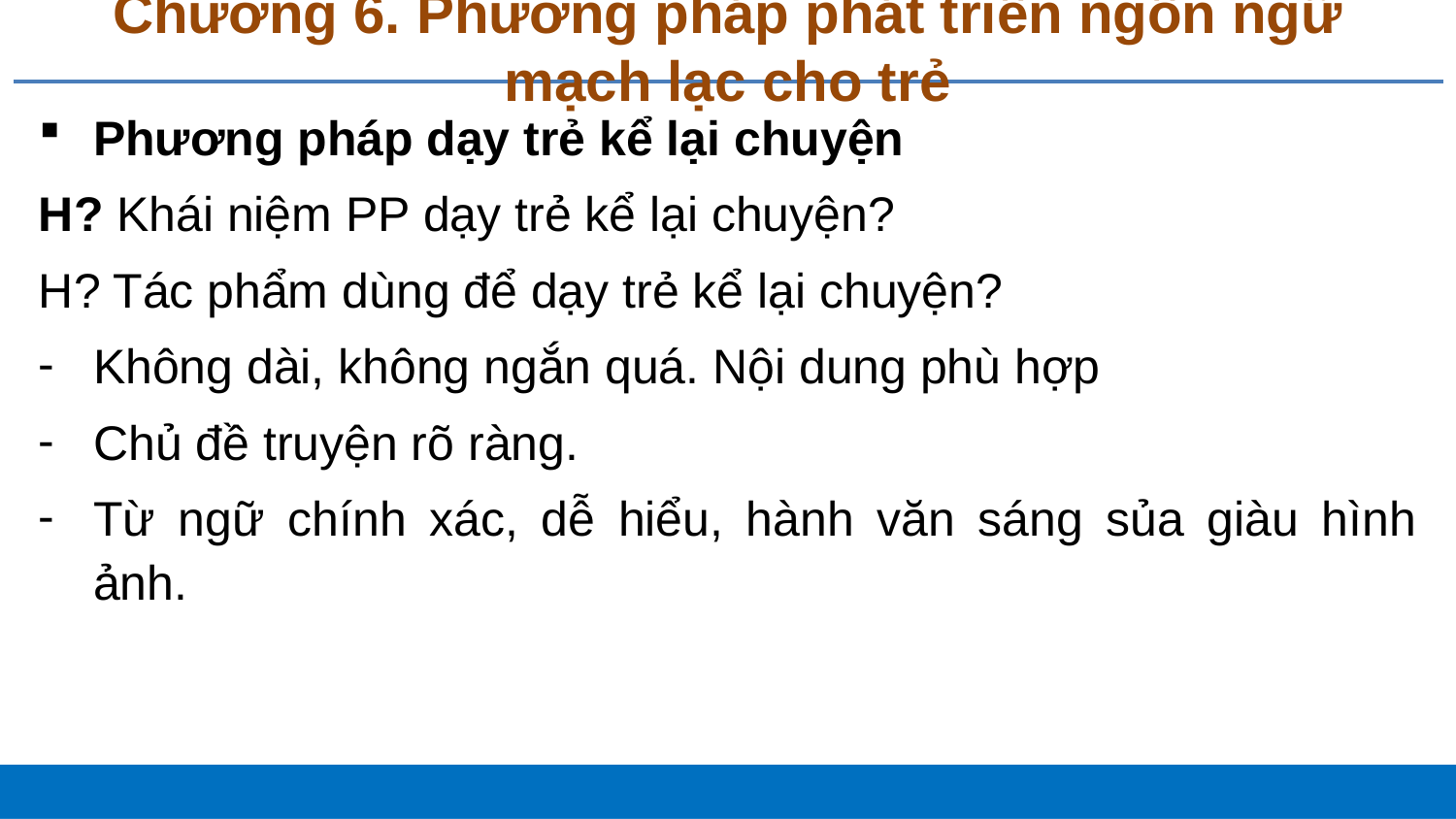

# Chương 6. Phương pháp phát triển ngôn ngữ mạch lạc cho trẻ
Phương pháp dạy trẻ kể lại chuyện
H? Khái niệm PP dạy trẻ kể lại chuyện?
H? Tác phẩm dùng để dạy trẻ kể lại chuyện?
Không dài, không ngắn quá. Nội dung phù hợp
Chủ đề truyện rõ ràng.
Từ ngữ chính xác, dễ hiểu, hành văn sáng sủa giàu hình ảnh.